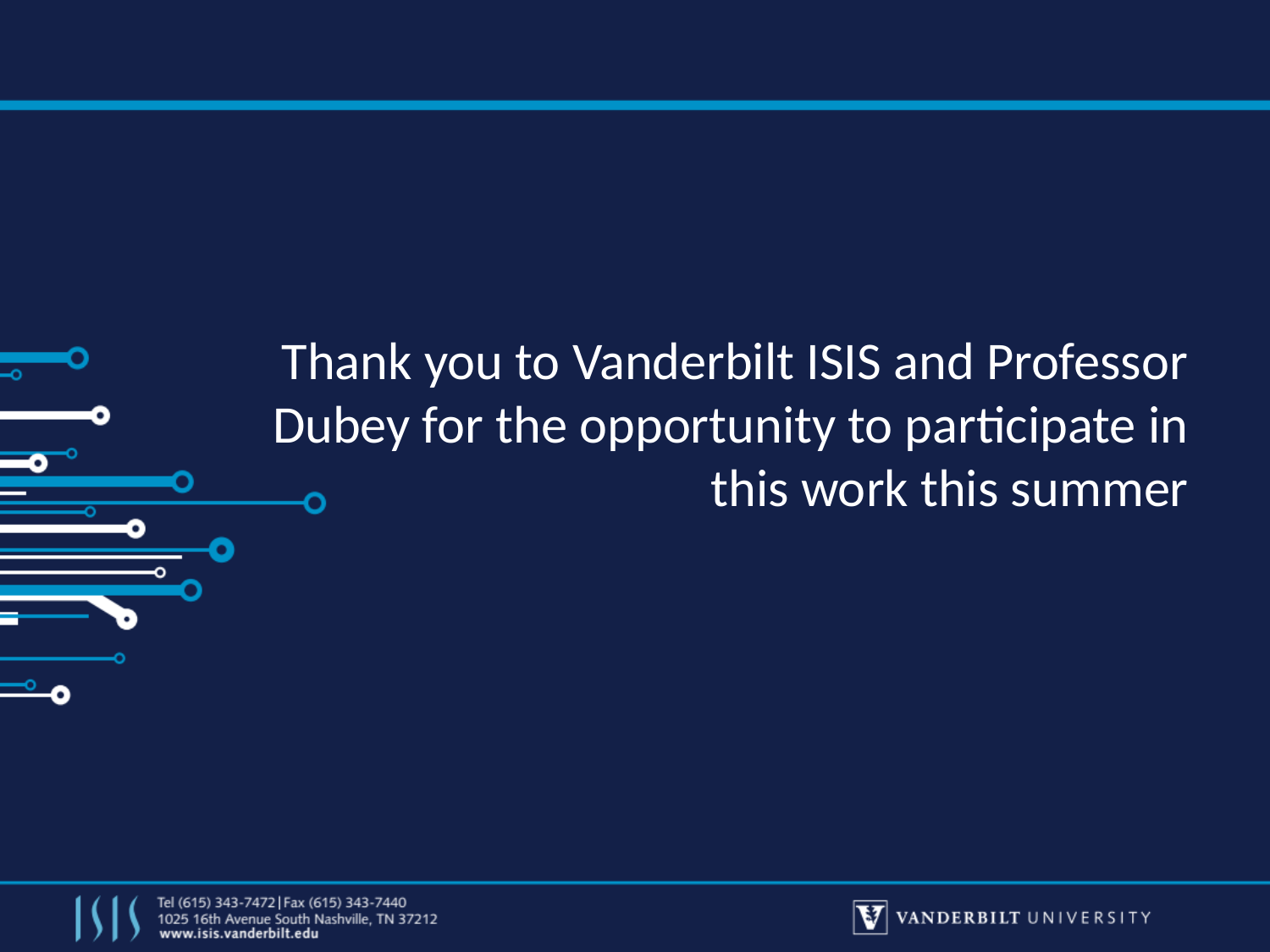

# Thank you to Vanderbilt ISIS and Professor Dubey for the opportunity to participate in this work this summer